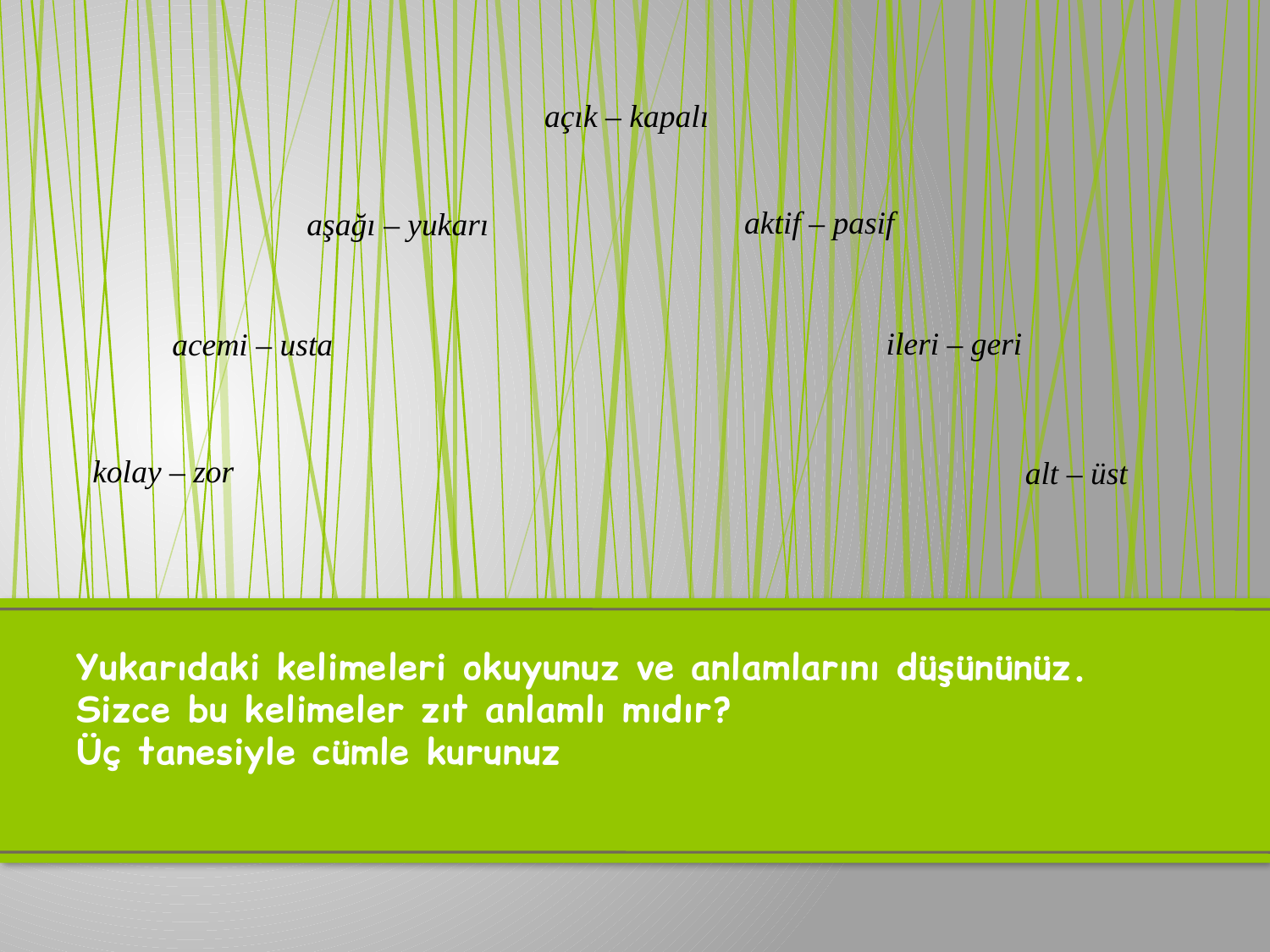

açık – kapalı
aktif – pasif
aşağı – yukarı
ileri – geri
acemi – usta
kolay – zor
alt – üst
# Yukarıdaki kelimeleri okuyunuz ve anlamlarını düşününüz. Sizce bu kelimeler zıt anlamlı mıdır? Üç tanesiyle cümle kurunuz